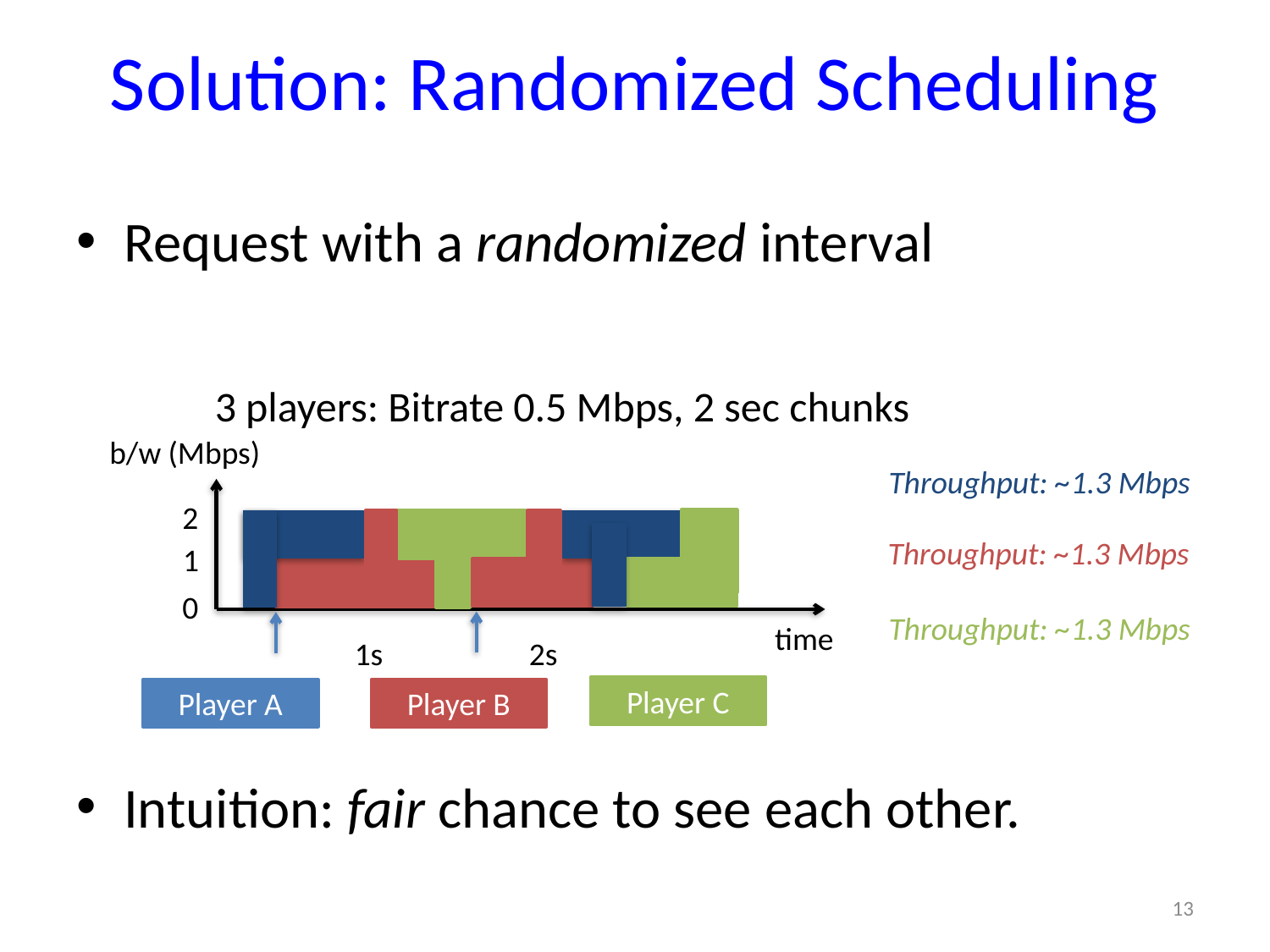

# Solution: Randomized Scheduling
Request with a randomized interval

3 players: Bitrate 0.5 Mbps, 2 sec chunks
b/w (Mbps)
Throughput: ~1.3 Mbps
2

Throughput: ~1.3 Mbps
1

0
Throughput: ~1.3 Mbps
time
1s
2s
Player C
Player A
Player B
Intuition: fair chance to see each other.
13